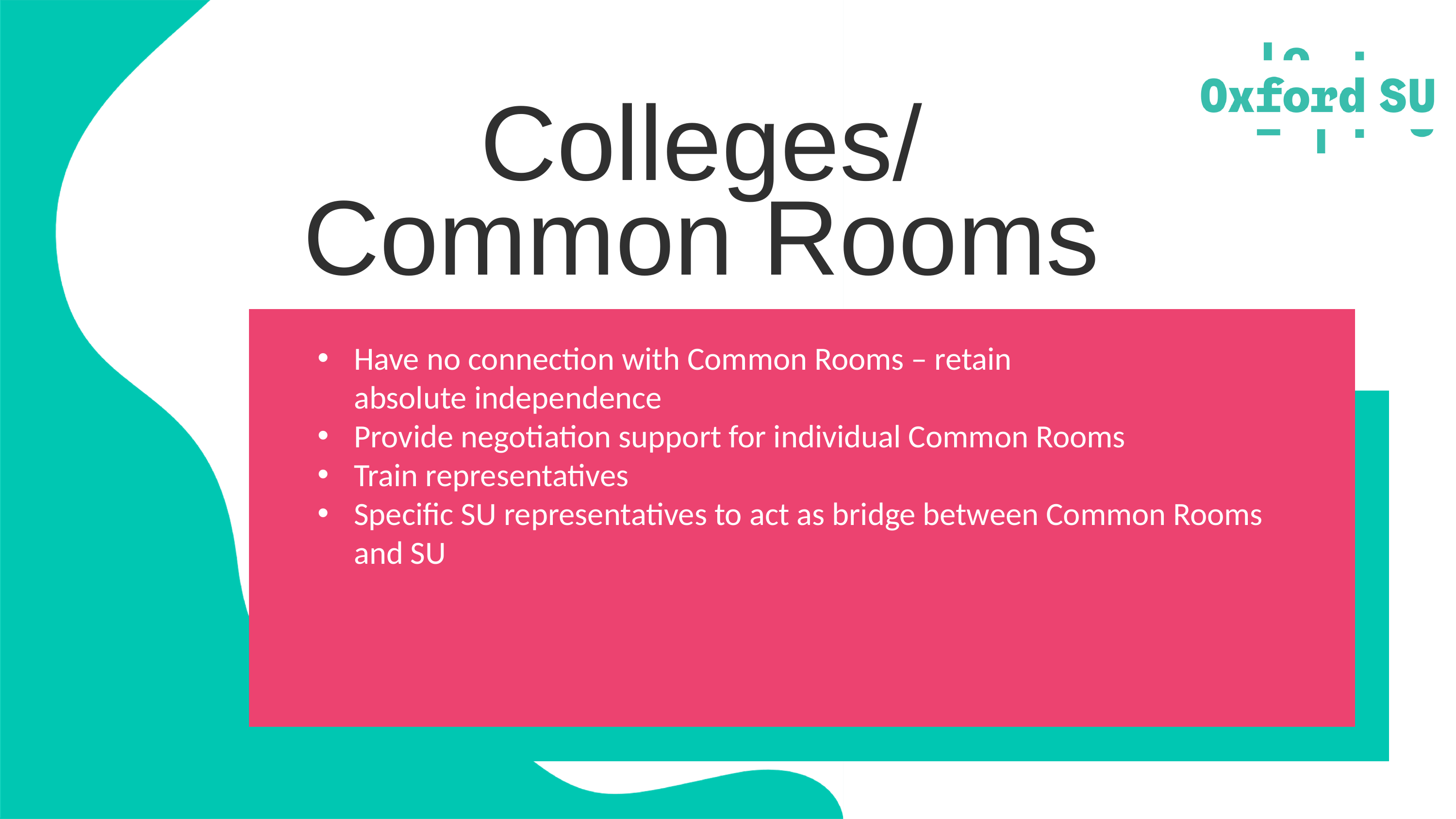

Colleges/
Common Rooms

Have no connection with Common Rooms – retain absolute independence
Provide negotiation support for individual Common Rooms
Train representatives
Specific SU representatives to act as bridge between Common Rooms and SU